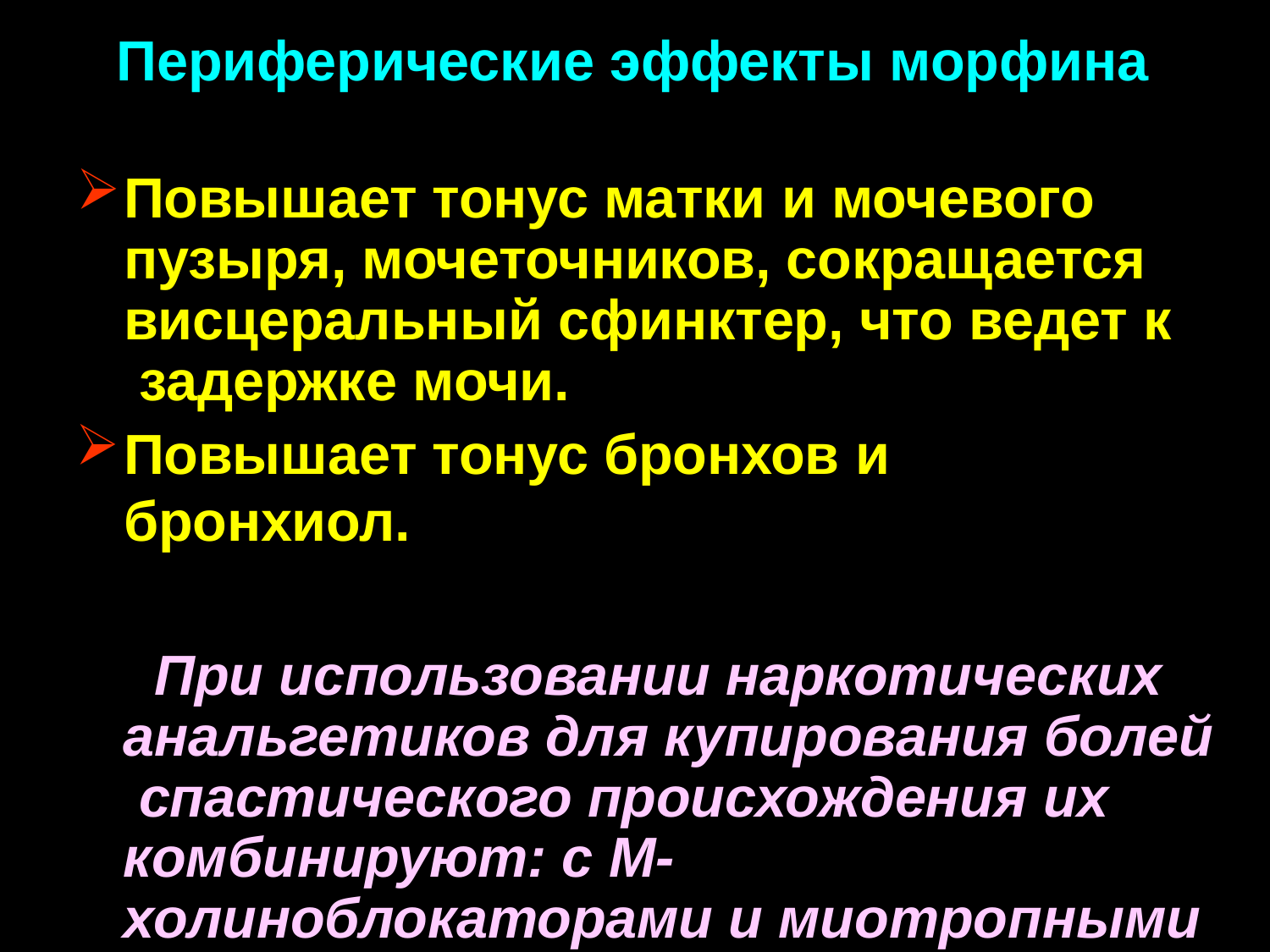

Периферические эффекты морфина

Повышает тонус матки и мочевого  пузыря, мочеточников, сокращается  висцеральный сфинктер, что ведет к  задержке мочи.
Повышает тонус бронхов и бронхиол.

При использовании наркотических  анальгетиков для купирования болей  спастического происхождения их  комбинируют: с М-  холиноблокаторами и миотропными  спазмолитиками.